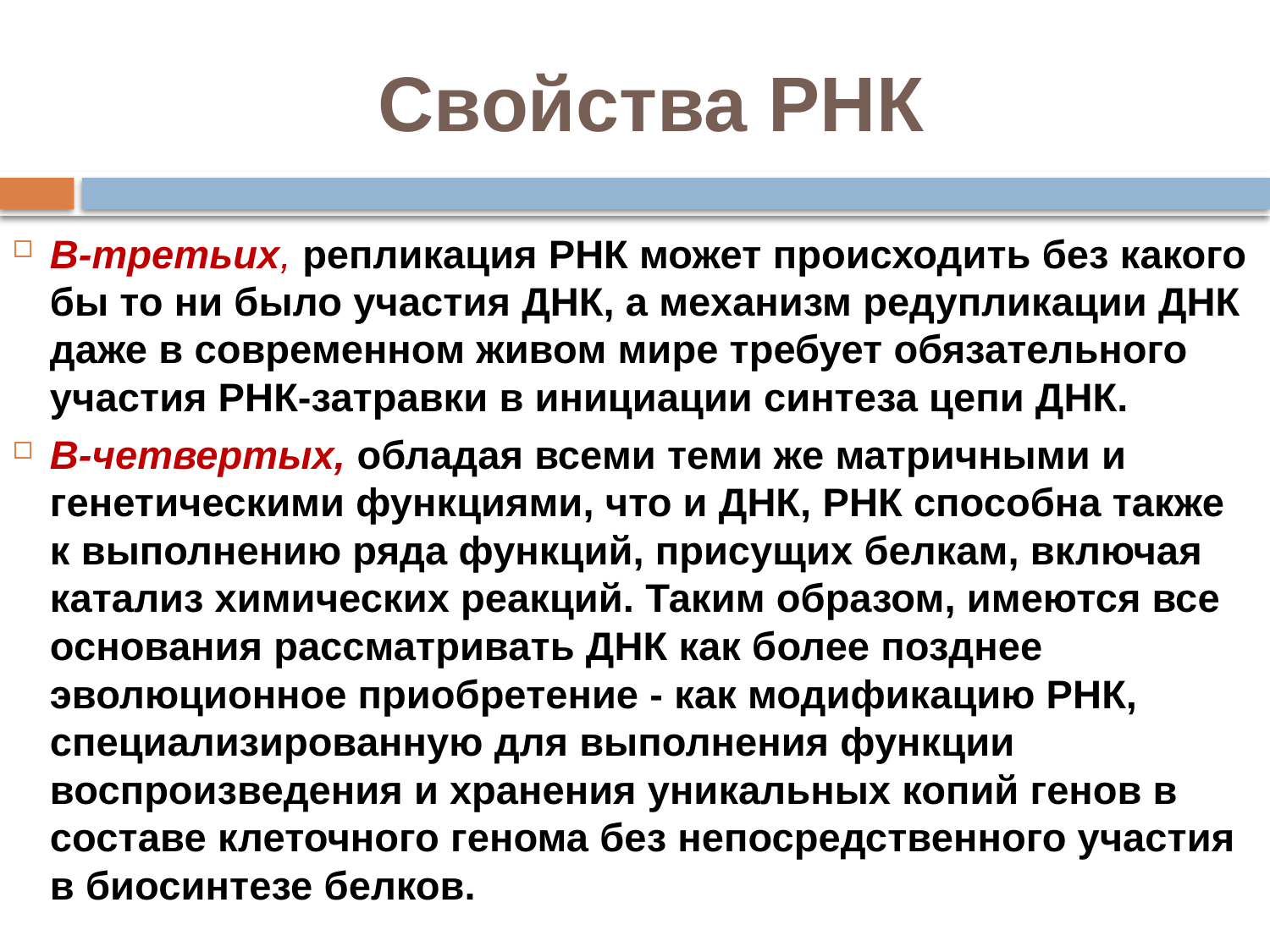

# Свойства РНК
В-третьих, репликация РНК может происходить без какого бы то ни было участия ДНК, а механизм редупликации ДНК даже в современном живом мире требует обязательного участия РНК-затравки в инициации синтеза цепи ДНК.
В-четвертых, обладая всеми теми же матричными и генетическими функциями, что и ДНК, РНК способна также к выполнению ряда функций, присущих белкам, включая катализ химических реакций. Таким образом, имеются все основания рассматривать ДНК как более позднее эволюционное приобретение - как модификацию РНК, специализированную для выполнения функции воспроизведения и хранения уникальных копий генов в составе клеточного генома без непосредственного участия в биосинтезе белков.